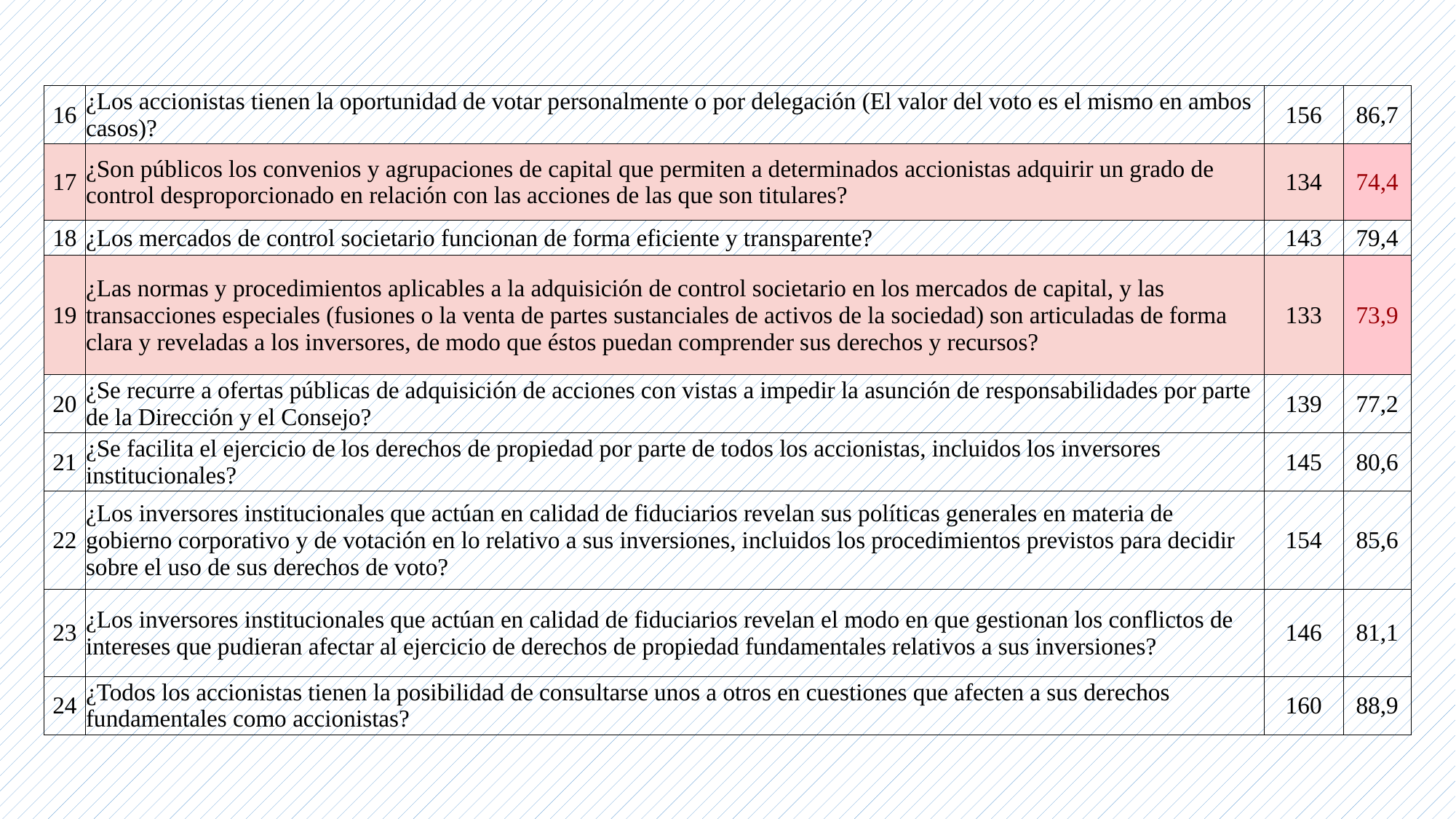

| 16 | ¿Los accionistas tienen la oportunidad de votar personalmente o por delegación (El valor del voto es el mismo en ambos casos)? | 156 | 86,7 |
| --- | --- | --- | --- |
| 17 | ¿Son públicos los convenios y agrupaciones de capital que permiten a determinados accionistas adquirir un grado de control desproporcionado en relación con las acciones de las que son titulares? | 134 | 74,4 |
| 18 | ¿Los mercados de control societario funcionan de forma eficiente y transparente? | 143 | 79,4 |
| 19 | ¿Las normas y procedimientos aplicables a la adquisición de control societario en los mercados de capital, y las transacciones especiales (fusiones o la venta de partes sustanciales de activos de la sociedad) son articuladas de forma clara y reveladas a los inversores, de modo que éstos puedan comprender sus derechos y recursos? | 133 | 73,9 |
| 20 | ¿Se recurre a ofertas públicas de adquisición de acciones con vistas a impedir la asunción de responsabilidades por parte de la Dirección y el Consejo? | 139 | 77,2 |
| 21 | ¿Se facilita el ejercicio de los derechos de propiedad por parte de todos los accionistas, incluidos los inversores institucionales? | 145 | 80,6 |
| 22 | ¿Los inversores institucionales que actúan en calidad de fiduciarios revelan sus políticas generales en materia de gobierno corporativo y de votación en lo relativo a sus inversiones, incluidos los procedimientos previstos para decidir sobre el uso de sus derechos de voto? | 154 | 85,6 |
| 23 | ¿Los inversores institucionales que actúan en calidad de fiduciarios revelan el modo en que gestionan los conflictos de intereses que pudieran afectar al ejercicio de derechos de propiedad fundamentales relativos a sus inversiones? | 146 | 81,1 |
| 24 | ¿Todos los accionistas tienen la posibilidad de consultarse unos a otros en cuestiones que afecten a sus derechos fundamentales como accionistas? | 160 | 88,9 |